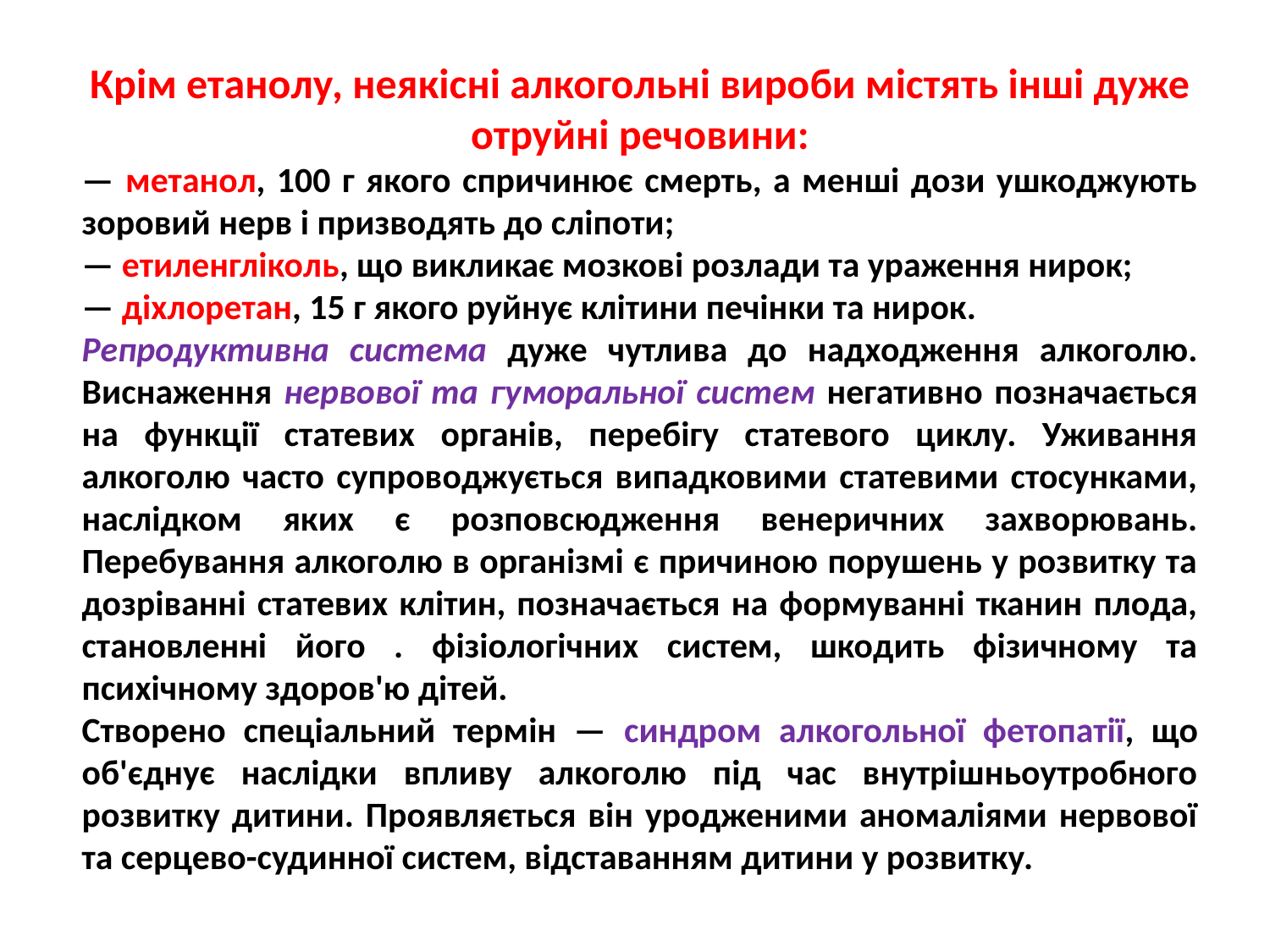

Крім етанолу, неякісні алкогольні вироби містять інші дуже отруйні речовини:
— метанол, 100 г якого спричинює смерть, а менші дози ушкоджують зоровий нерв і призводять до сліпоти;
— етиленгліколь, що викликає мозкові розлади та ураження нирок;
— діхлоретан, 15 г якого руйнує клітини печінки та нирок.
Репродуктивна система дуже чутлива до надходження алкоголю. Виснаження нервової та гуморальної систем негативно позначається на функції статевих органів, перебігу статевого циклу. Уживання алкоголю часто супроводжується випадковими статевими стосунками, наслідком яких є розповсюдження венеричних захворювань. Перебування алкоголю в організмі є причиною порушень у розвитку та дозріванні статевих клітин, позначається на формуванні тканин плода, становленні його . фізіологічних систем, шкодить фізичному та психічному здоров'ю дітей.
Створено спеціальний термін — синдром алкогольної фетопатії, що об'єднує наслідки впливу алкоголю під час внутрішньоутробного розвитку дитини. Проявляється він уродженими аномаліями нервової та серцево-судинної систем, відставанням дитини у розвитку.